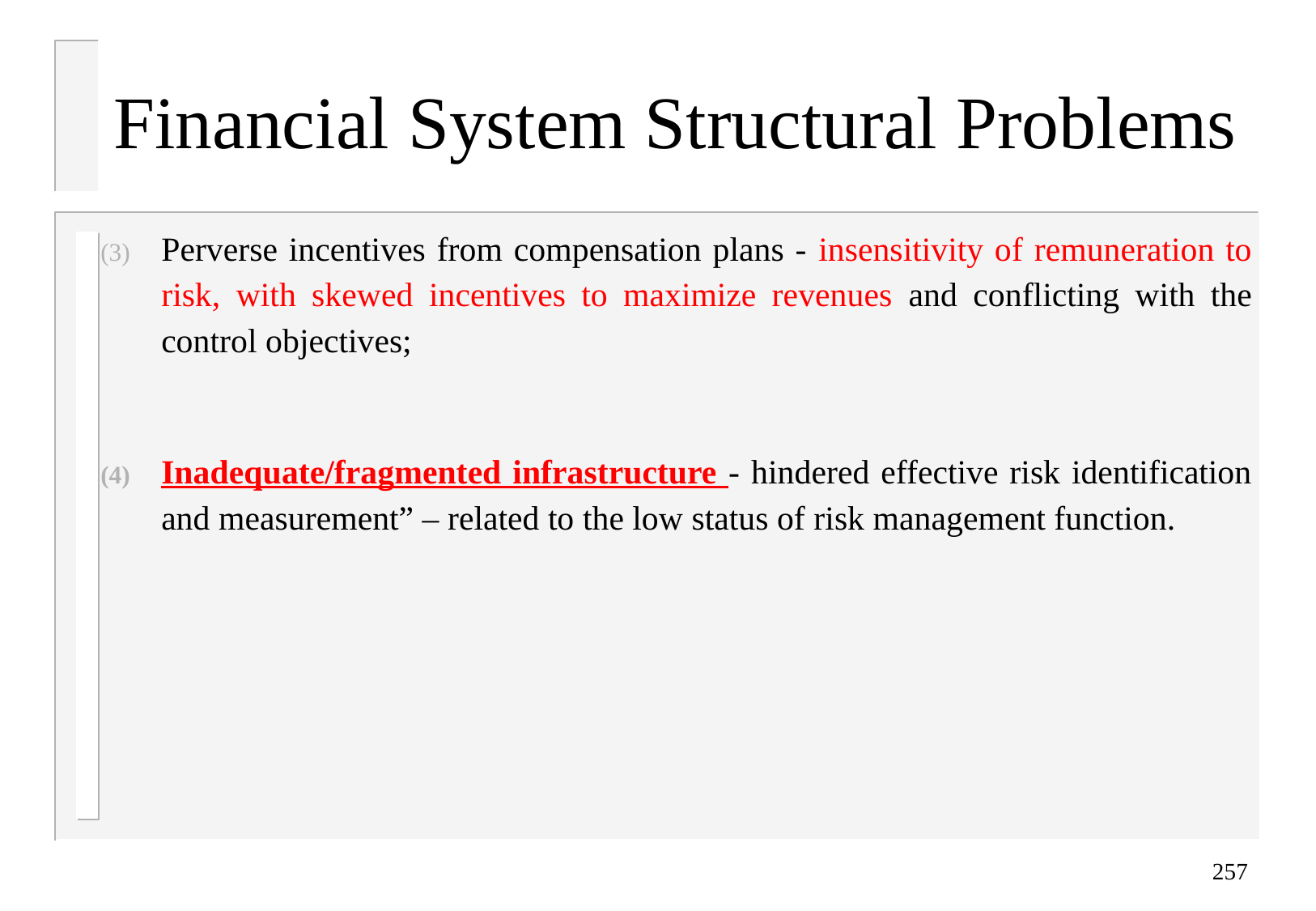

# Financial System Structural Problems
Perverse incentives from compensation plans - insensitivity of remuneration to risk, with skewed incentives to maximize revenues and conflicting with the control objectives;

Inadequate/fragmented infrastructure - hindered effective risk identification and measurement” – related to the low status of risk management function.
257